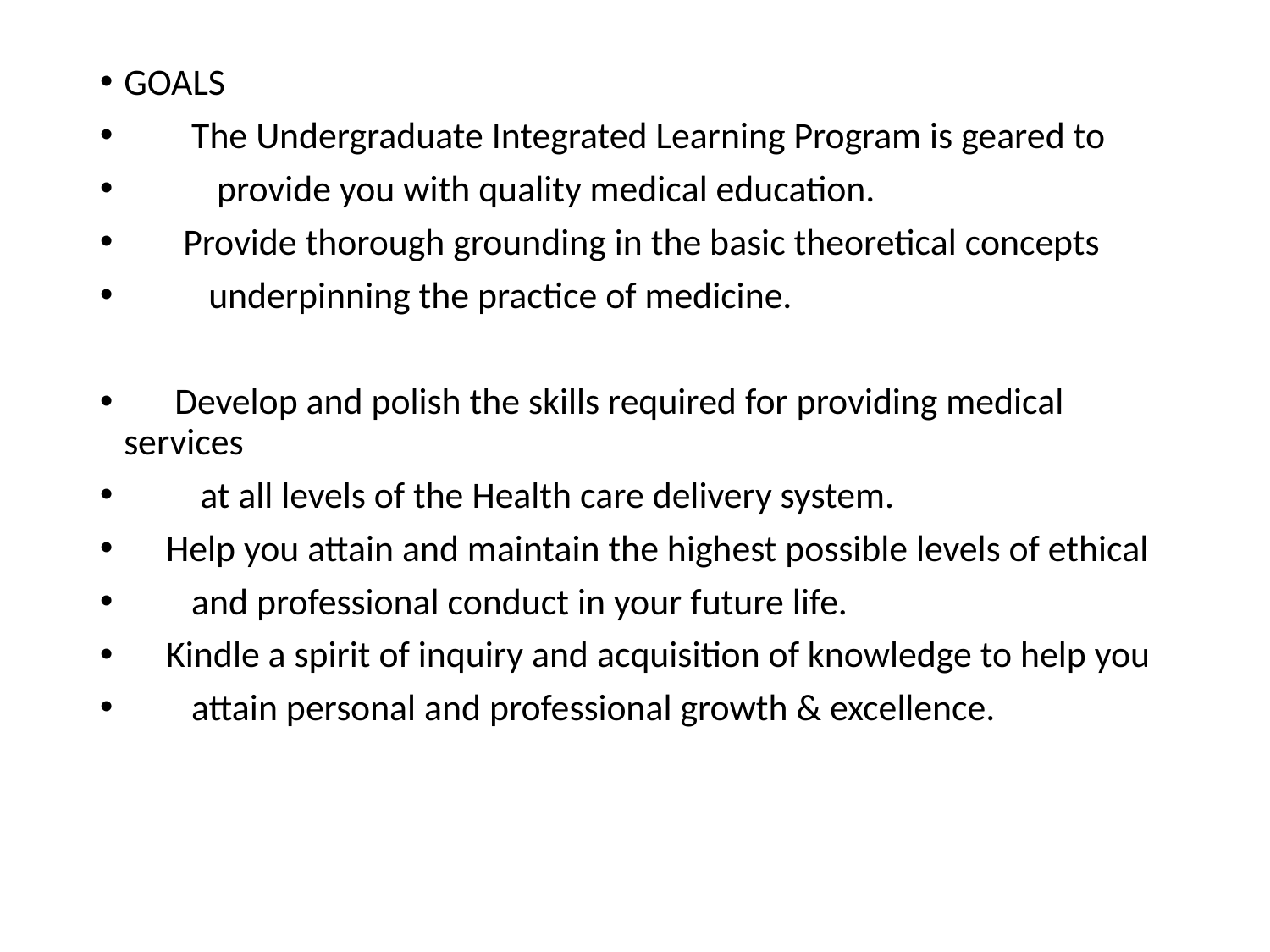

#
GOALS
        The Undergraduate Integrated Learning Program is geared to
           provide you with quality medical education.
       Provide thorough grounding in the basic theoretical concepts
          underpinning the practice of medicine.

      Develop and polish the skills required for providing medical services
         at all levels of the Health care delivery system.
     Help you attain and maintain the highest possible levels of ethical
        and professional conduct in your future life.
     Kindle a spirit of inquiry and acquisition of knowledge to help you
        attain personal and professional growth & excellence.